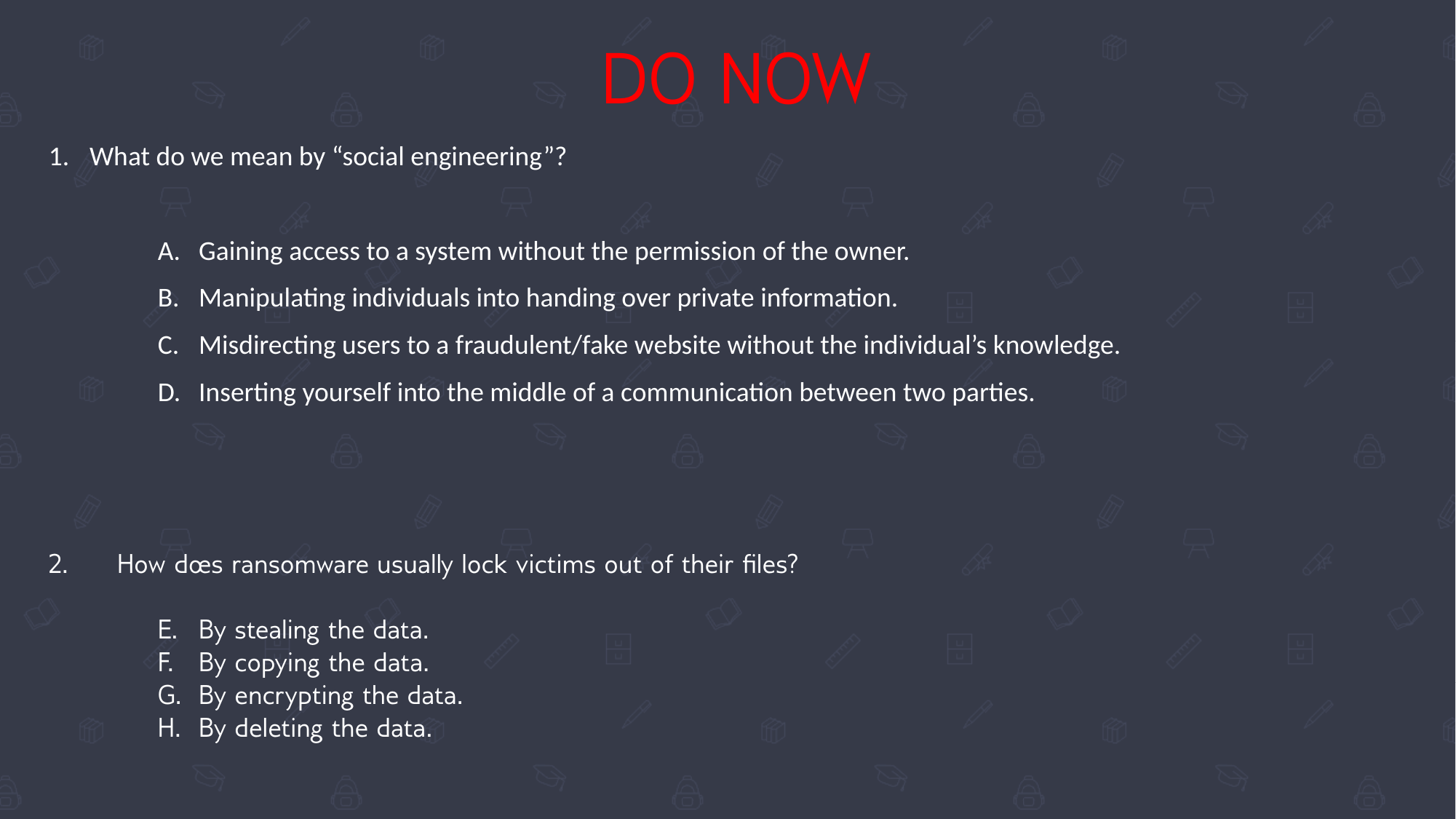

# DO NOW
What do we mean by “social engineering”?

Gaining access to a system without the permission of the owner.
Manipulating individuals into handing over private information.
Misdirecting users to a fraudulent/fake website without the individual’s knowledge.
Inserting yourself into the middle of a communication between two parties.

2.      How does ransomware usually lock victims out of their files?

By stealing the data.
By copying the data.
By encrypting the data.
By deleting the data.